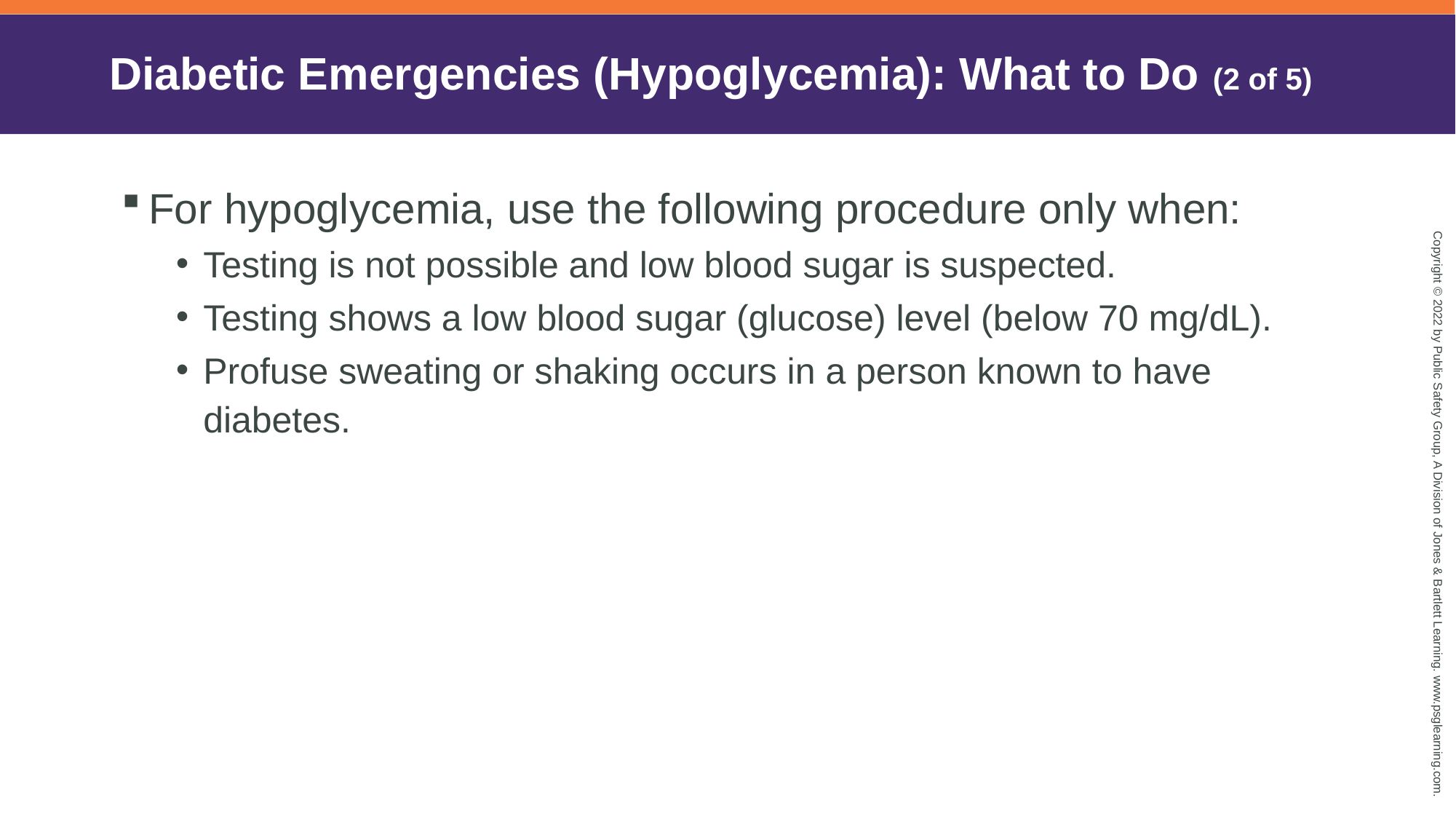

# Diabetic Emergencies (Hypoglycemia): What to Do (2 of 5)
For hypoglycemia, use the following procedure only when:
Testing is not possible and low blood sugar is suspected.
Testing shows a low blood sugar (glucose) level (below 70 mg/dL).
Profuse sweating or shaking occurs in a person known to have diabetes.